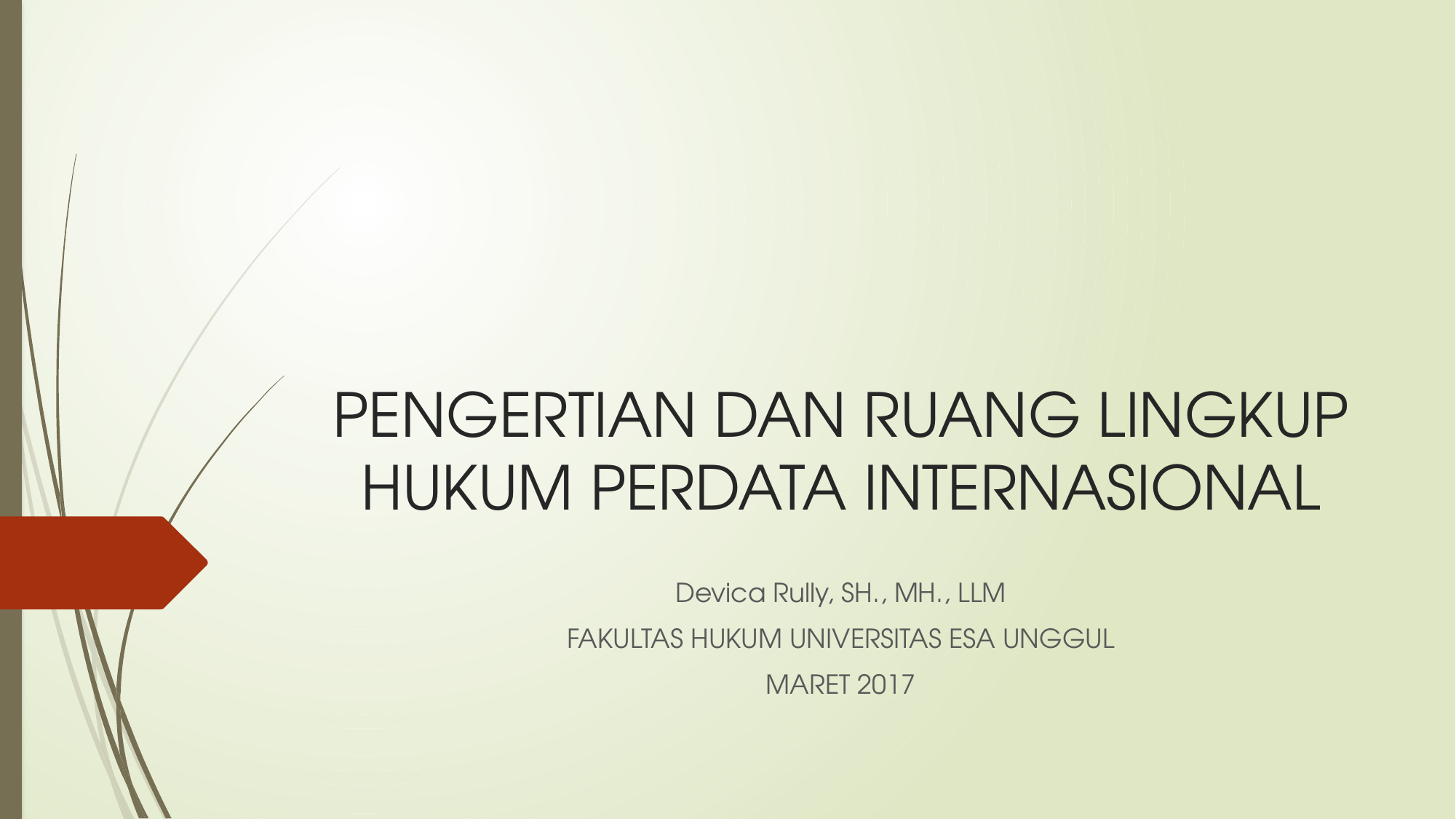

# PENGERTIAN DAN RUANG LINGKUP HUKUM PERDATA INTERNASIONAL
Devica Rully, SH., MH., LLM
FAKULTAS HUKUM UNIVERSITAS ESA UNGGUL
MARET 2017